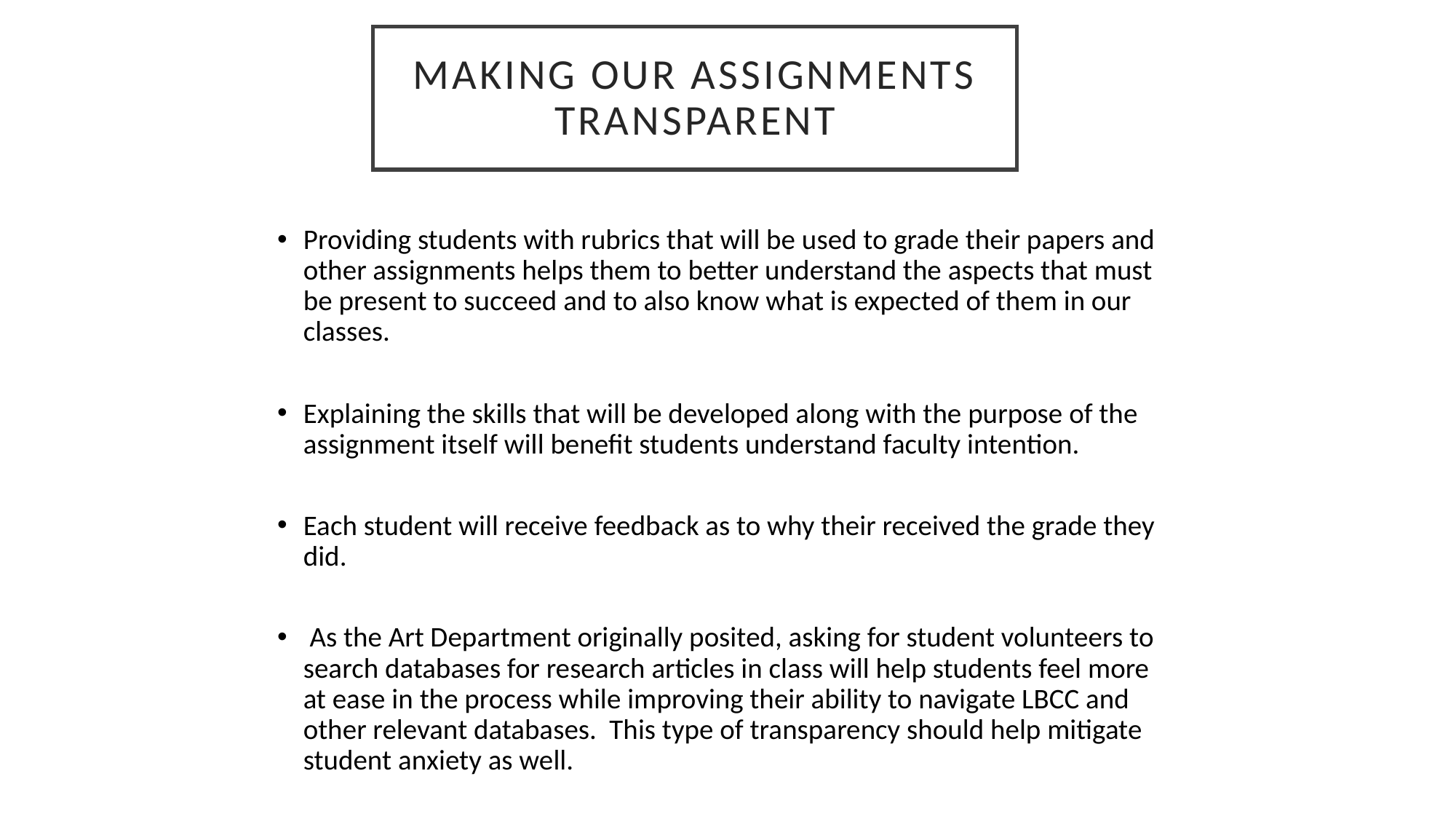

Making our assignments transparent
Providing students with rubrics that will be used to grade their papers and other assignments helps them to better understand the aspects that must be present to succeed and to also know what is expected of them in our classes.

Explaining the skills that will be developed along with the purpose of the assignment itself will benefit students understand faculty intention.

Each student will receive feedback as to why their received the grade they did.

 As the Art Department originally posited, asking for student volunteers to search databases for research articles in class will help students feel more at ease in the process while improving their ability to navigate LBCC and other relevant databases.  This type of transparency should help mitigate student anxiety as well.